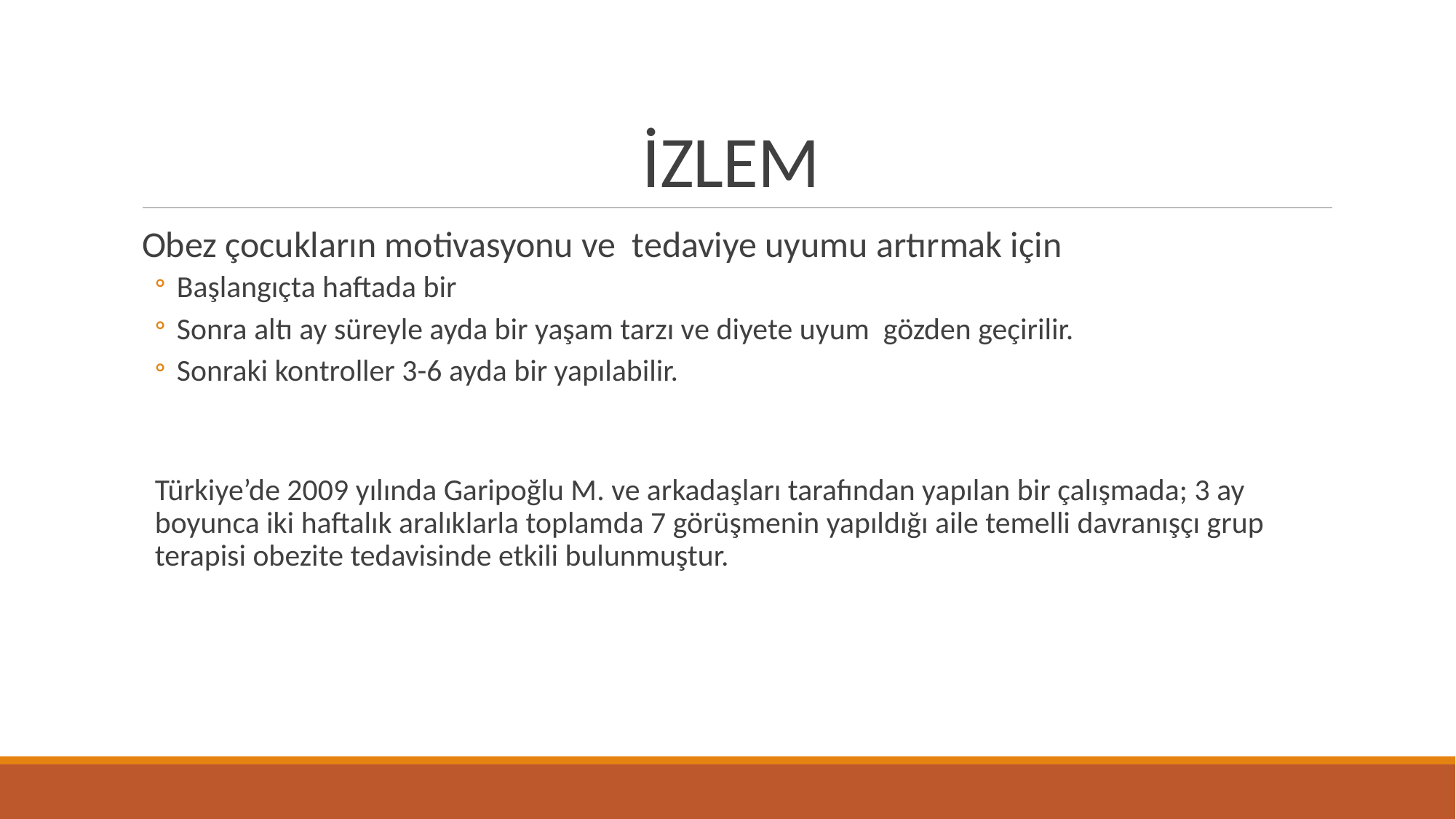

# İZLEM
Obez çocukların motivasyonu ve  tedaviye uyumu artırmak için
Başlangıçta haftada bir
Sonra altı ay süreyle ayda bir yaşam tarzı ve diyete uyum  gözden geçirilir.
Sonraki kontroller 3-6 ayda bir yapılabilir.

Türkiye’de 2009 yılında Garipoğlu M. ve arkadaşları tarafından yapılan bir çalışmada; 3 ay boyunca iki haftalık aralıklarla toplamda 7 görüşmenin yapıldığı aile temelli davranışçı grup terapisi obezite tedavisinde etkili bulunmuştur.